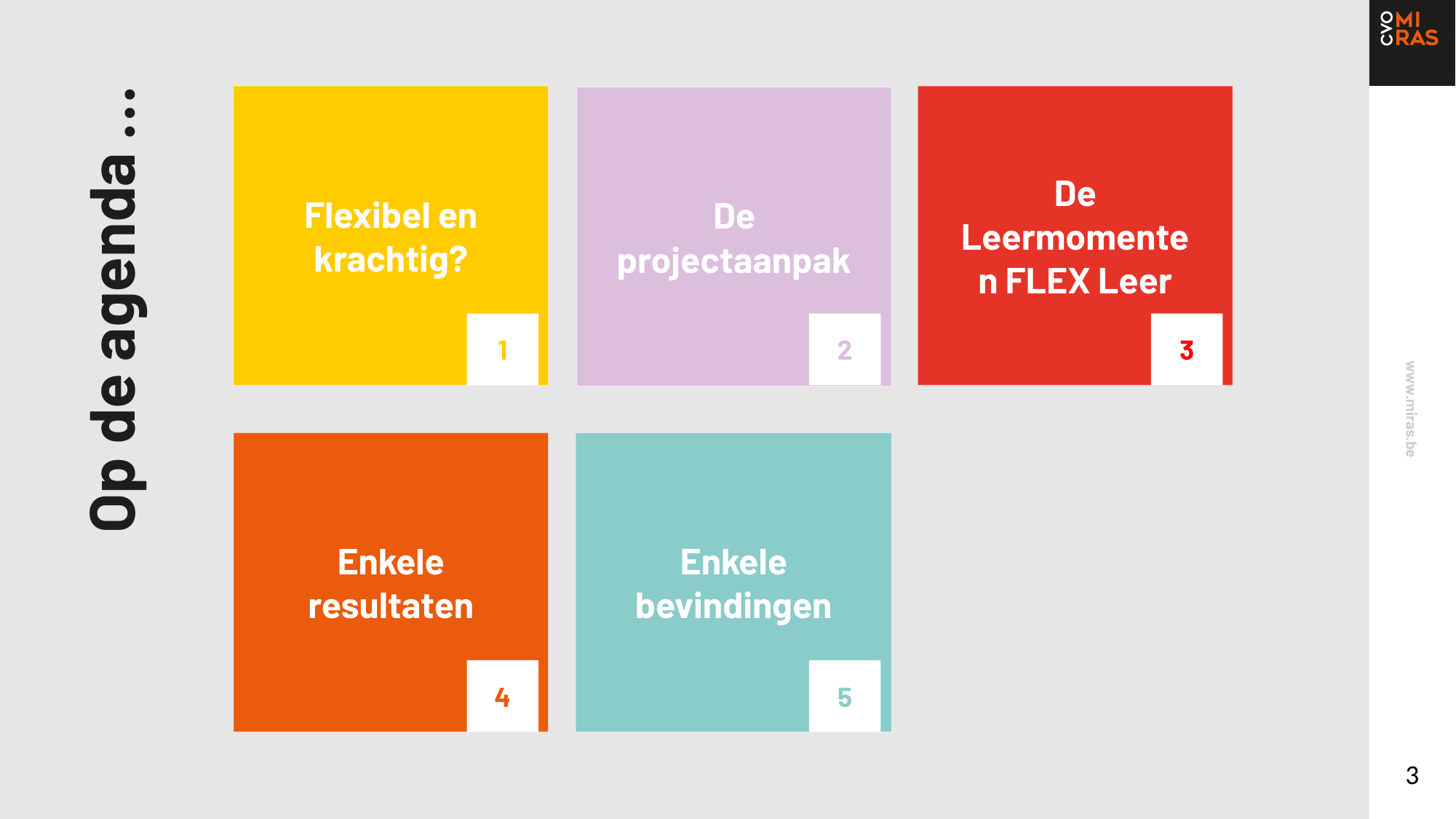

Flexibel en krachtig?
De Leermomenten FLEX Leer
De projectaanpak
1
2
3
# Op de agenda …
Enkele resultaten
Enkele bevindingen
4
5
3